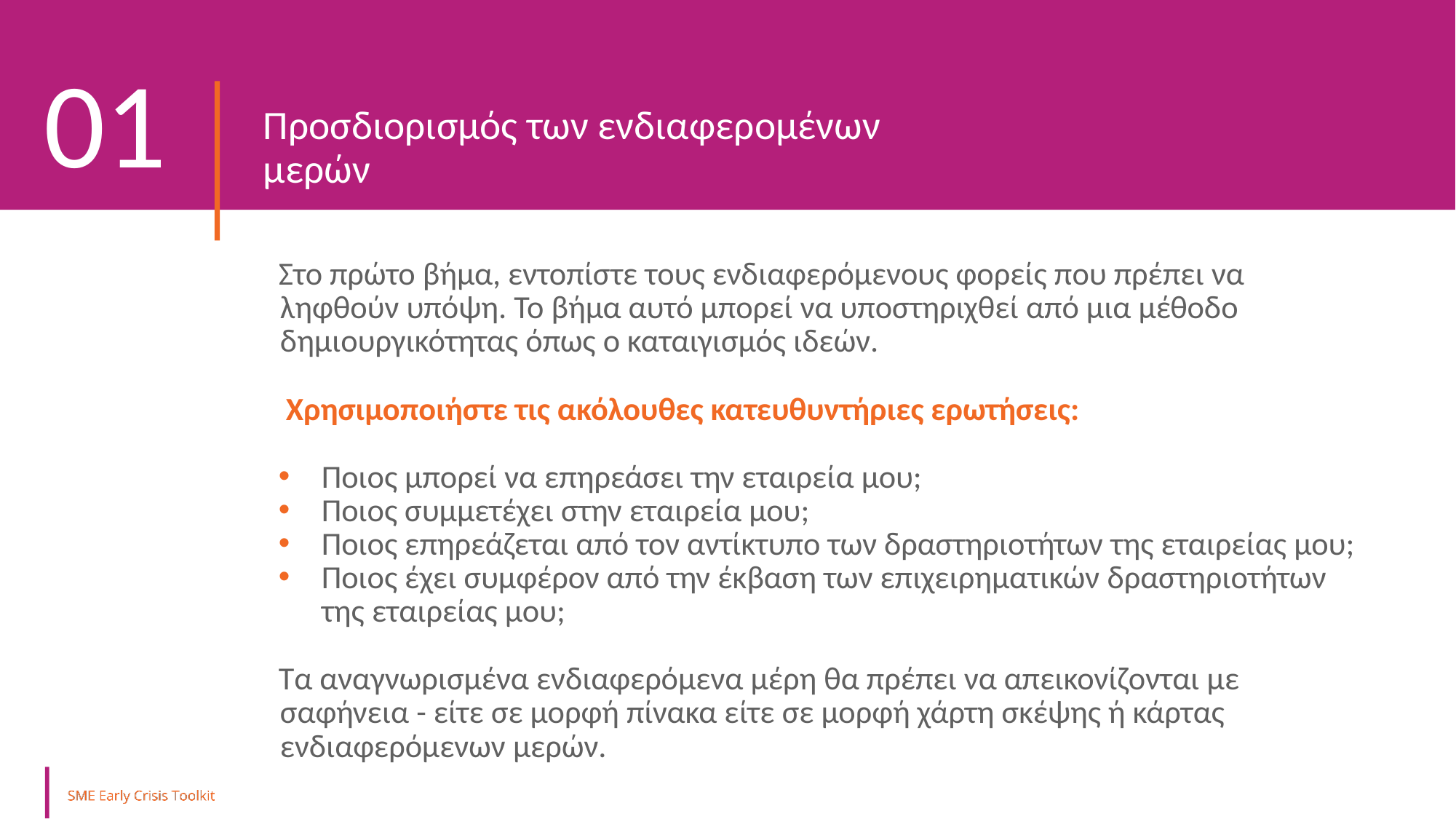

01
Προσδιορισμός των ενδιαφερομένων μερών

Στο πρώτο βήμα, εντοπίστε τους ενδιαφερόμενους φορείς που πρέπει να ληφθούν υπόψη. Το βήμα αυτό μπορεί να υποστηριχθεί από μια μέθοδο δημιουργικότητας όπως ο καταιγισμός ιδεών.

 Χρησιμοποιήστε τις ακόλουθες κατευθυντήριες ερωτήσεις:

Ποιος μπορεί να επηρεάσει την εταιρεία μου;
Ποιος συμμετέχει στην εταιρεία μου;
Ποιος επηρεάζεται από τον αντίκτυπο των δραστηριοτήτων της εταιρείας μου;
Ποιος έχει συμφέρον από την έκβαση των επιχειρηματικών δραστηριοτήτων της εταιρείας μου;

Τα αναγνωρισμένα ενδιαφερόμενα μέρη θα πρέπει να απεικονίζονται με σαφήνεια - είτε σε μορφή πίνακα είτε σε μορφή χάρτη σκέψης ή κάρτας ενδιαφερόμενων μερών.